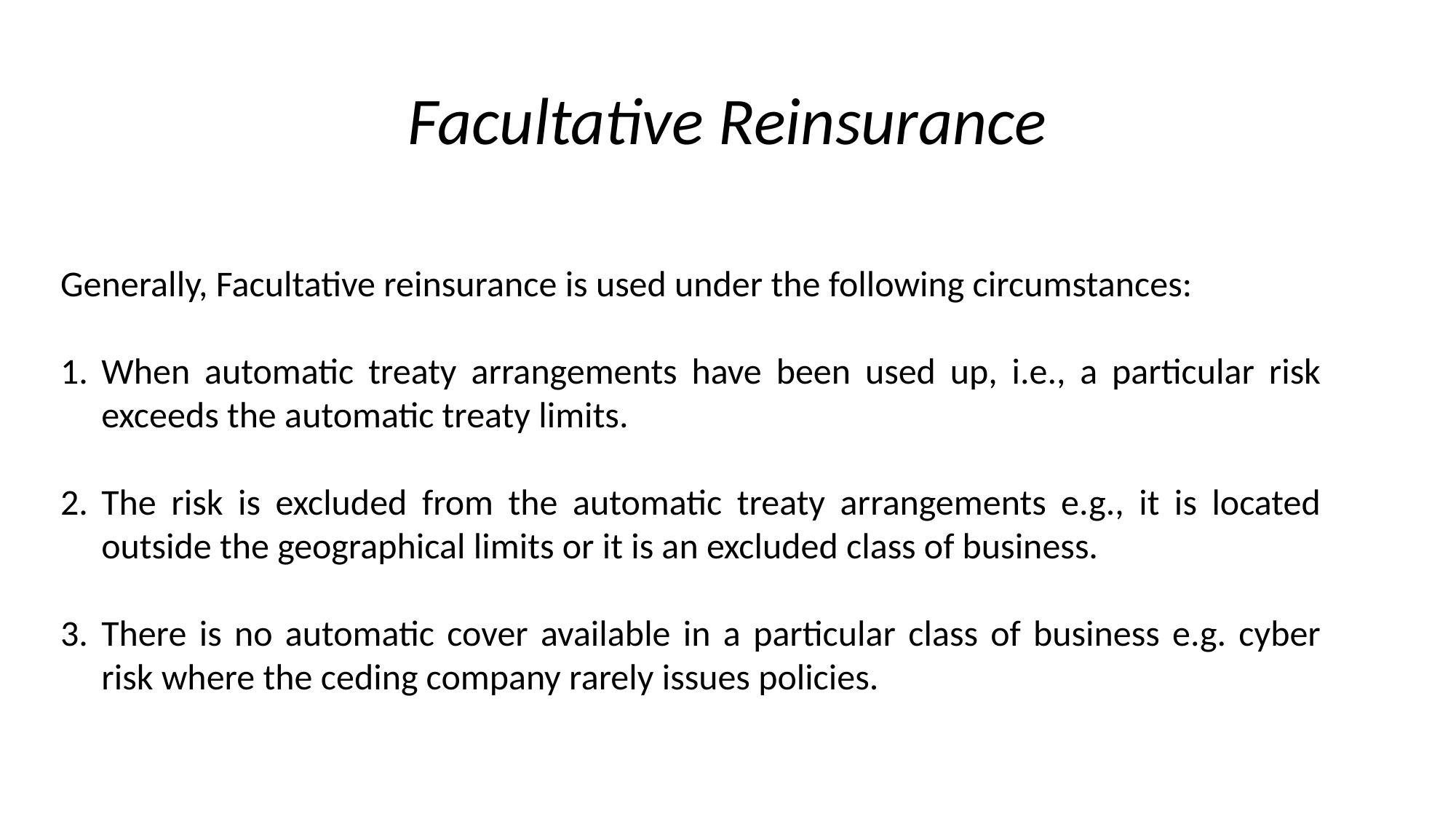

# Facultative Reinsurance
Generally, Facultative reinsurance is used under the following circumstances:

When automatic treaty arrangements have been used up, i.e., a particular risk exceeds the automatic treaty limits.

The risk is excluded from the automatic treaty arrangements e.g., it is located outside the geographical limits or it is an excluded class of business.

There is no automatic cover available in a particular class of business e.g. cyber risk where the ceding company rarely issues policies.